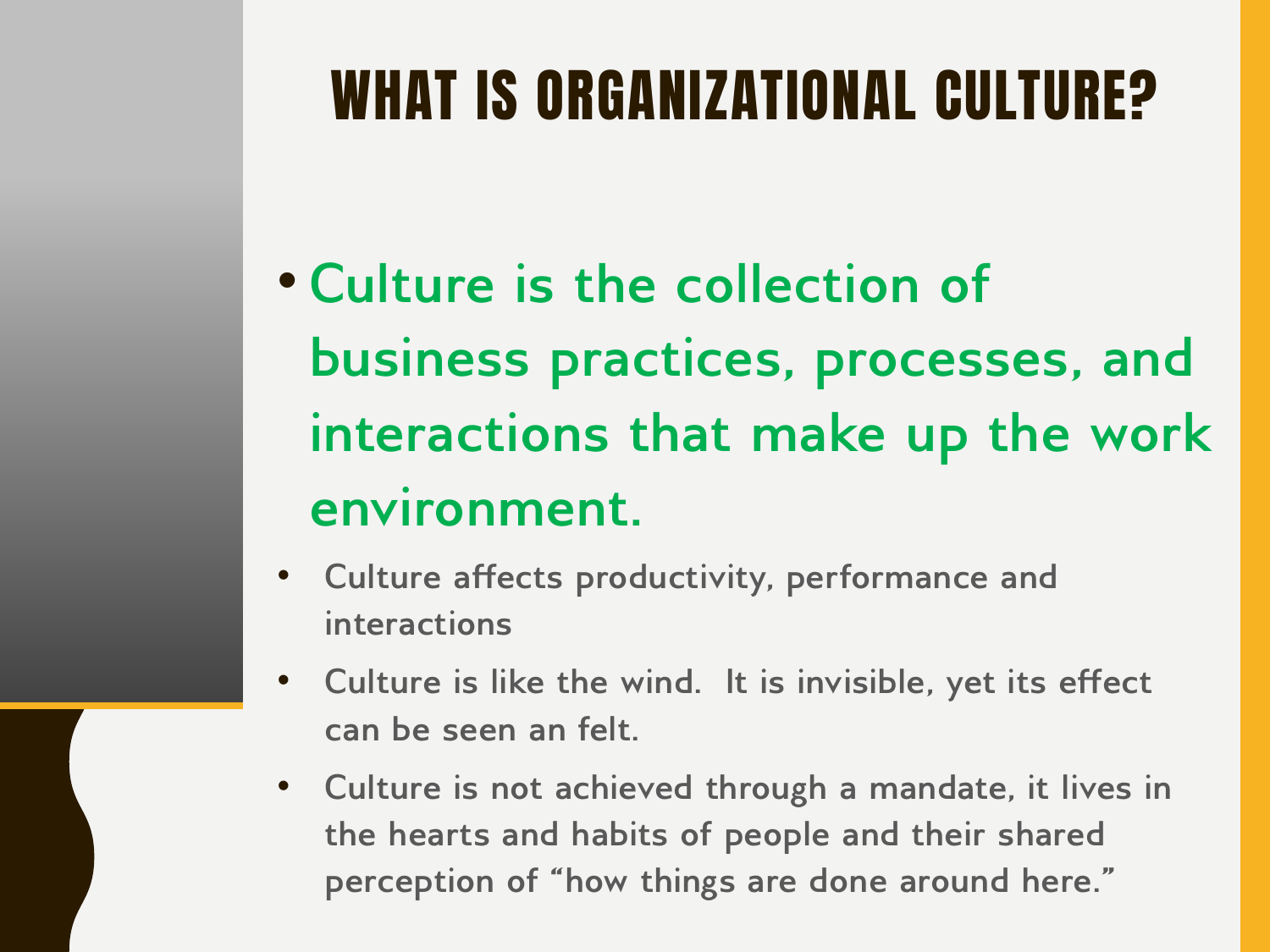

# What is Organizational Culture?
Culture is the collection of business practices, processes, and interactions that make up the work environment.
Culture affects productivity, performance and interactions
Culture is like the wind.  It is invisible, yet its effect can be seen an felt.
Culture is not achieved through a mandate, it lives in the hearts and habits of people and their shared perception of “how things are done around here.”